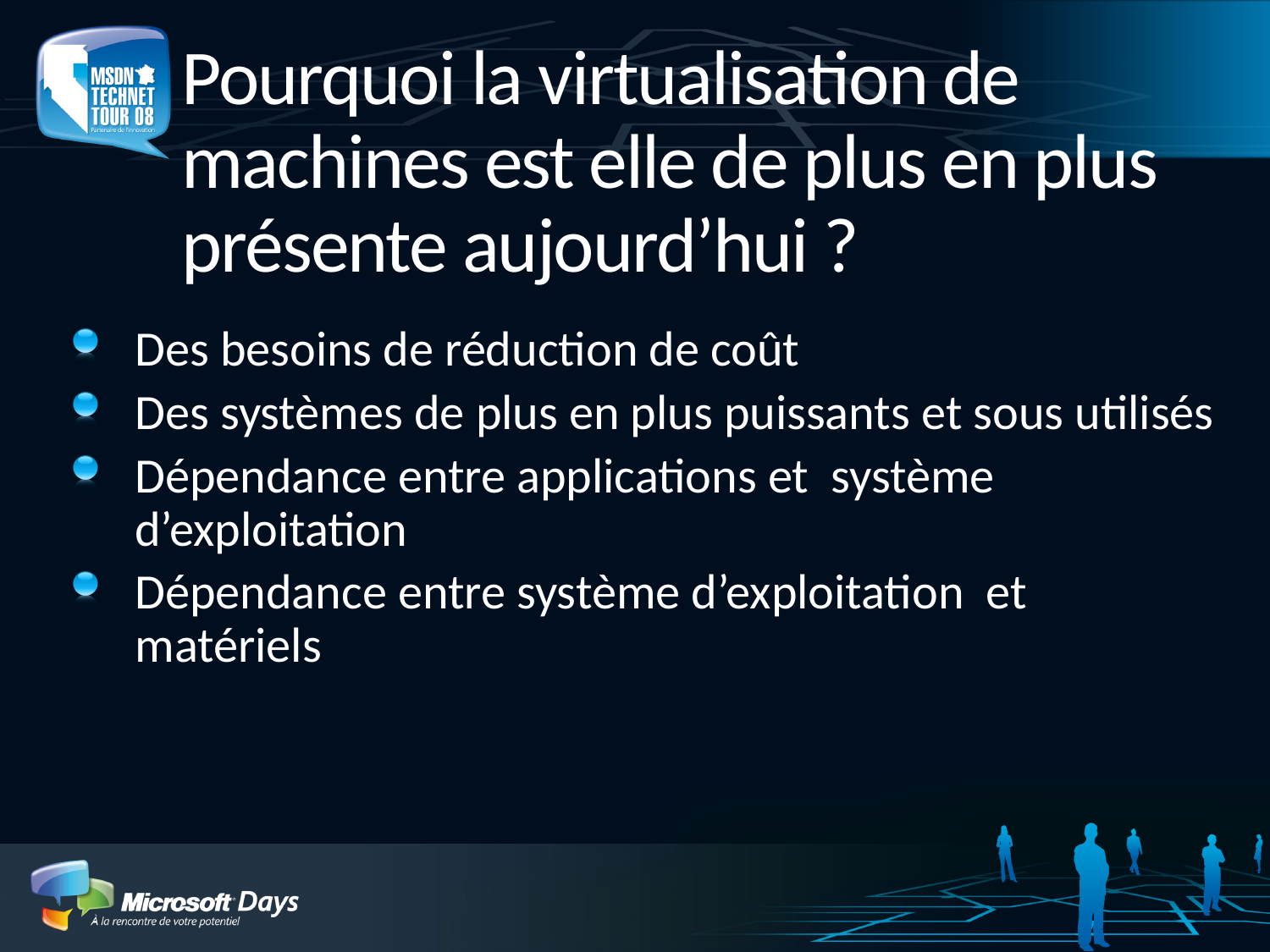

# Pourquoi la virtualisation de machines est elle de plus en plus présente aujourd’hui ?
Des besoins de réduction de coût
Des systèmes de plus en plus puissants et sous utilisés
Dépendance entre applications et  système d’exploitation
Dépendance entre système d’exploitation  et matériels